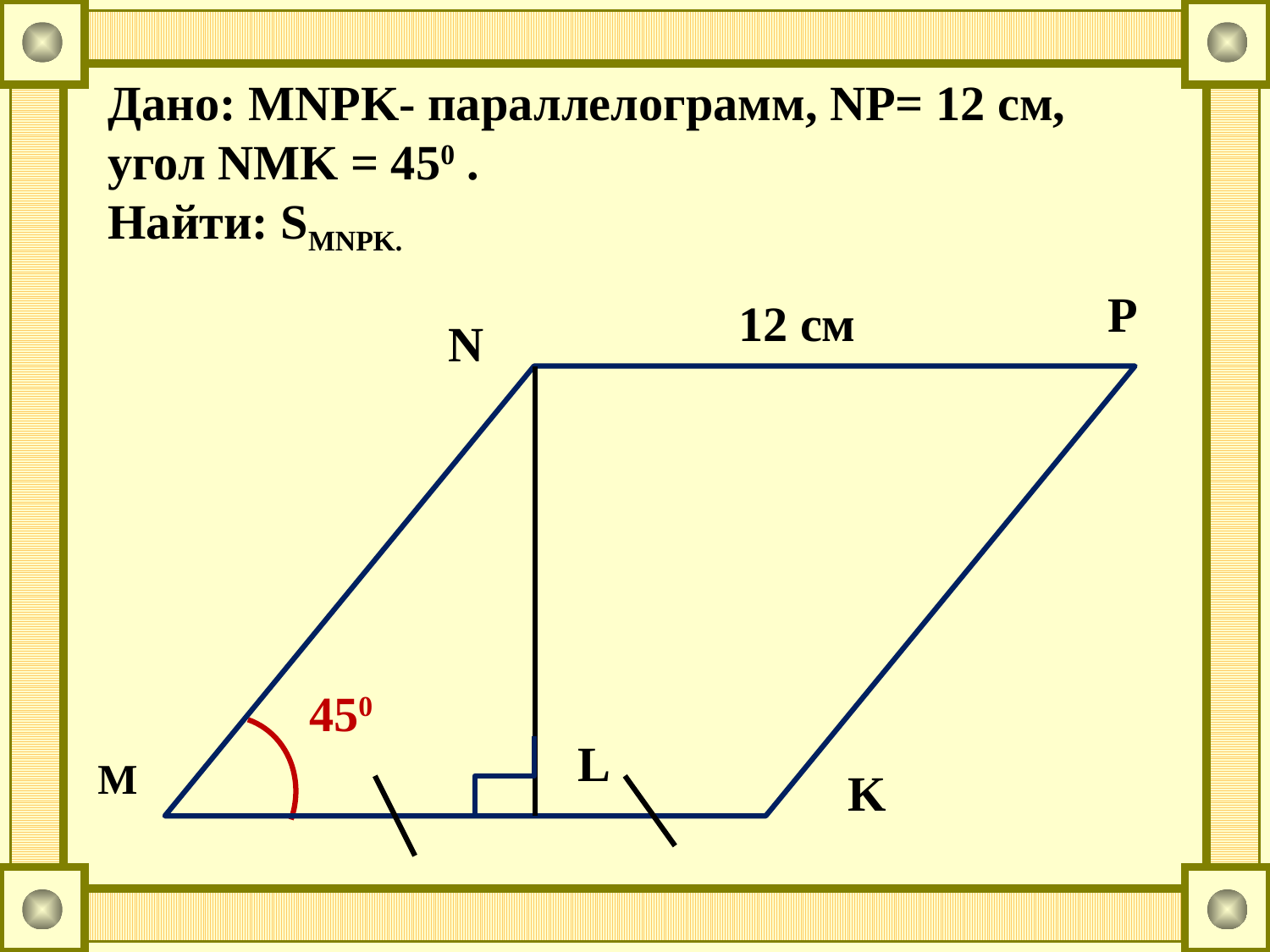

# Дано: MNPK- параллелограмм, NP= 12 см, угол NMK = 450 . Найти: SMNPK.
P
12 см
N

450
L
M
K